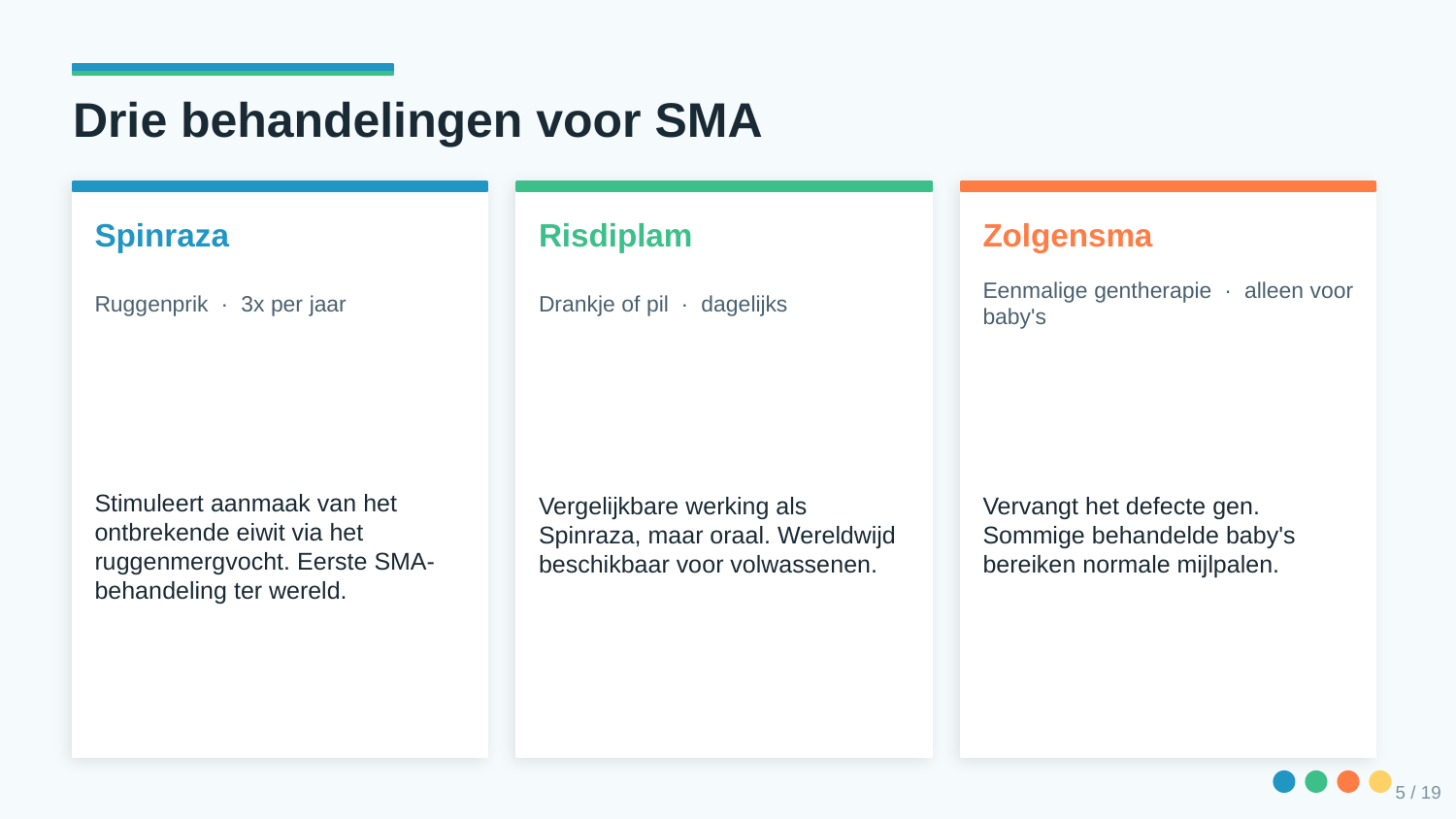

Drie behandelingen voor SMA

Spinraza
Risdiplam
Zolgensma
Ruggenprik  ·  3x per jaar
Drankje of pil  ·  dagelijks
Eenmalige gentherapie  ·  alleen voor baby's
Vergelijkbare werking als Spinraza, maar oraal. Wereldwijd beschikbaar voor volwassenen.
Vervangt het defecte gen. Sommige behandelde baby's bereiken normale mijlpalen.
Stimuleert aanmaak van het ontbrekende eiwit via het ruggenmergvocht. Eerste SMA-behandeling ter wereld.

5 / 19